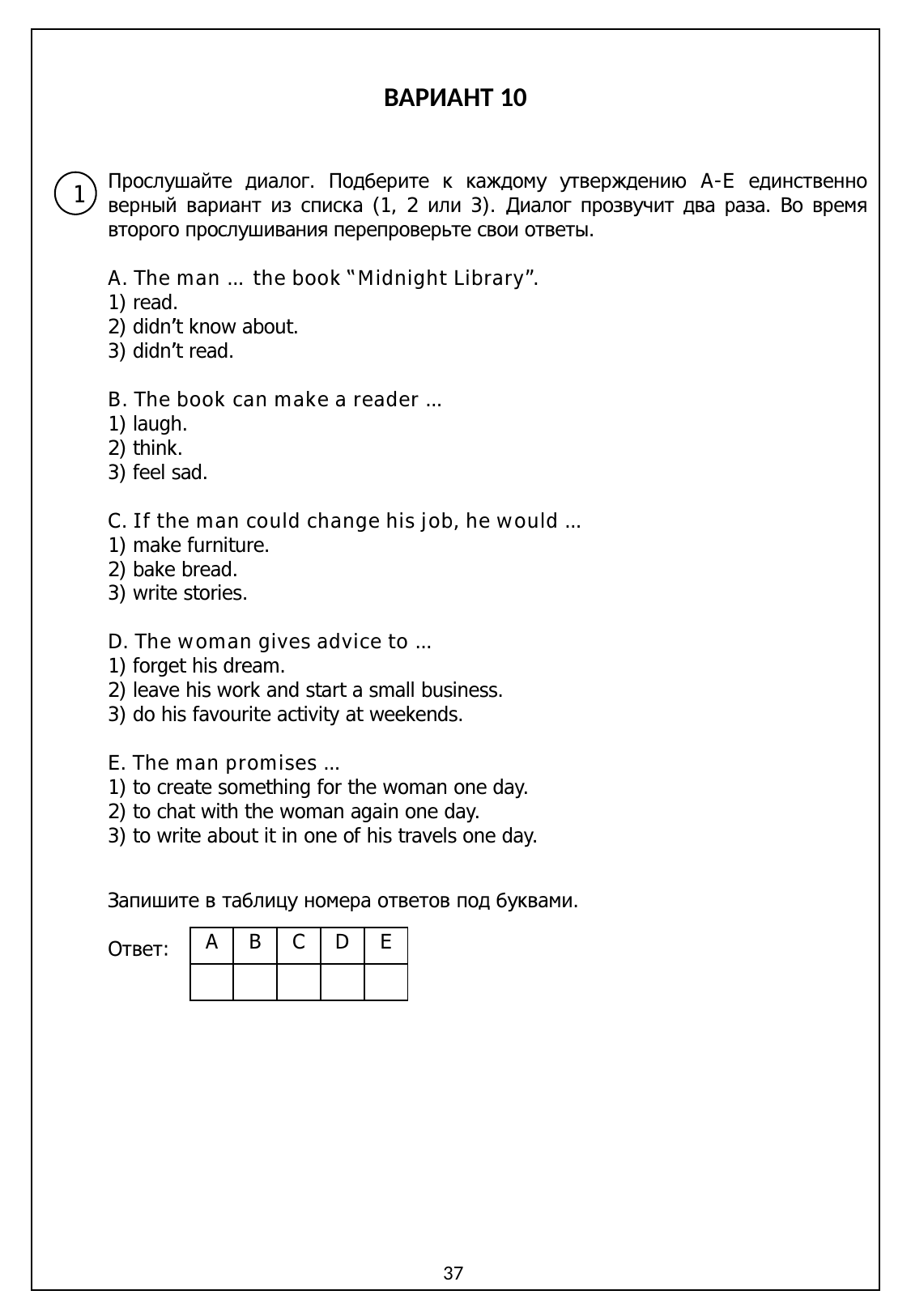

ВАРИАНТ 10
Прослушайте диалог. Подберите к каждому утверждению A-E единственно верный вариант из списка (1, 2 или 3). Диалог прозвучит два раза. Во время второго прослушивания перепроверьте свои ответы.

A. The man … the book “Midnight Library”.
1) read.
2) didn’t know about.
3) didn’t read.

B. The book can make a reader …
1) laugh.
2) think.
3) feel sad.

C. If the man could change his job, he would …
1) make furniture.
2) bake bread.
3) write stories.

D. The woman gives advice to …
1) forget his dream.
2) leave his work and start a small business.
3) do his favourite activity at weekends.

E. The man promises …
1) to create something for the woman one day.
2) to chat with the woman again one day.
3) to write about it in one of his travels one day.

Запишите в таблицу номера ответов под буквами.

Ответ:
1
| A | B | C | D | E |
| --- | --- | --- | --- | --- |
|  |  |  |  |  |
37